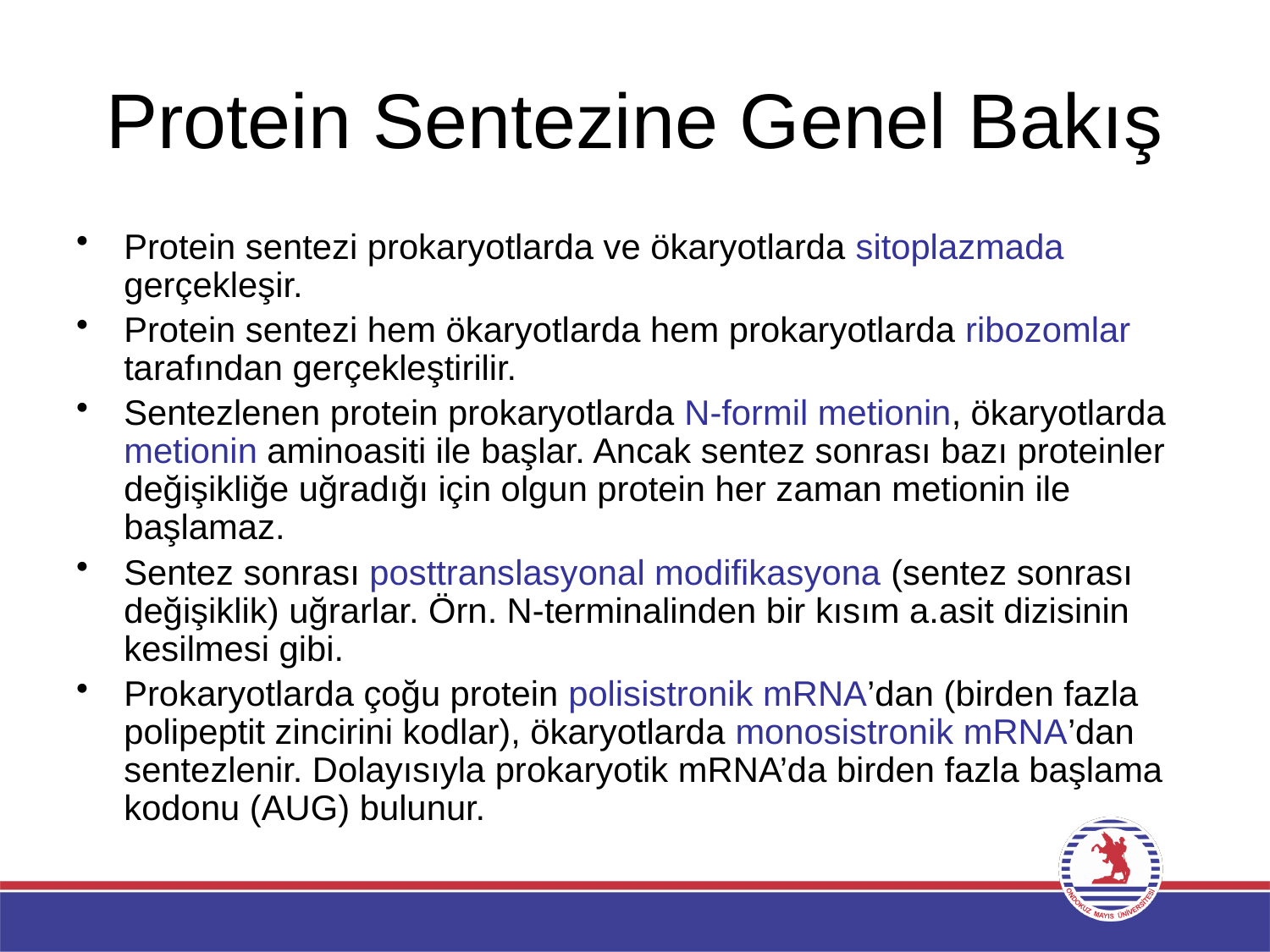

# Protein Sentezine Genel Bakış
Protein sentezi prokaryotlarda ve ökaryotlarda sitoplazmada gerçekleşir.
Protein sentezi hem ökaryotlarda hem prokaryotlarda ribozomlar tarafından gerçekleştirilir.
Sentezlenen protein prokaryotlarda N-formil metionin, ökaryotlarda metionin aminoasiti ile başlar. Ancak sentez sonrası bazı proteinler değişikliğe uğradığı için olgun protein her zaman metionin ile başlamaz.
Sentez sonrası posttranslasyonal modifikasyona (sentez sonrası değişiklik) uğrarlar. Örn. N-terminalinden bir kısım a.asit dizisinin kesilmesi gibi.
Prokaryotlarda çoğu protein polisistronik mRNA’dan (birden fazla polipeptit zincirini kodlar), ökaryotlarda monosistronik mRNA’dan sentezlenir. Dolayısıyla prokaryotik mRNA’da birden fazla başlama kodonu (AUG) bulunur.